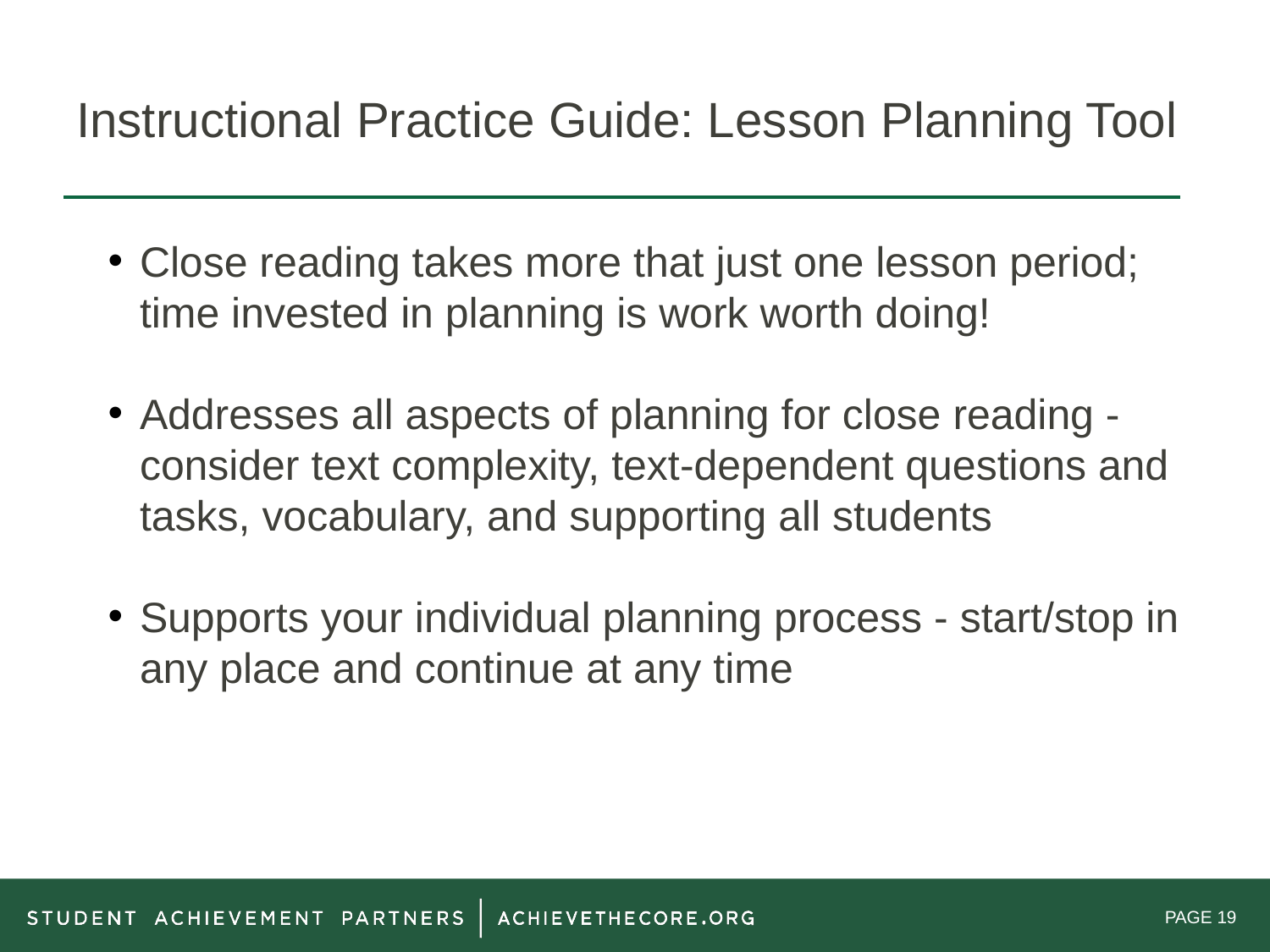

# Instructional Practice Guide: Lesson Planning Tool
Close reading takes more that just one lesson period; time invested in planning is work worth doing!

Addresses all aspects of planning for close reading - consider text complexity, text-dependent questions and tasks, vocabulary, and supporting all students

Supports your individual planning process - start/stop in any place and continue at any time